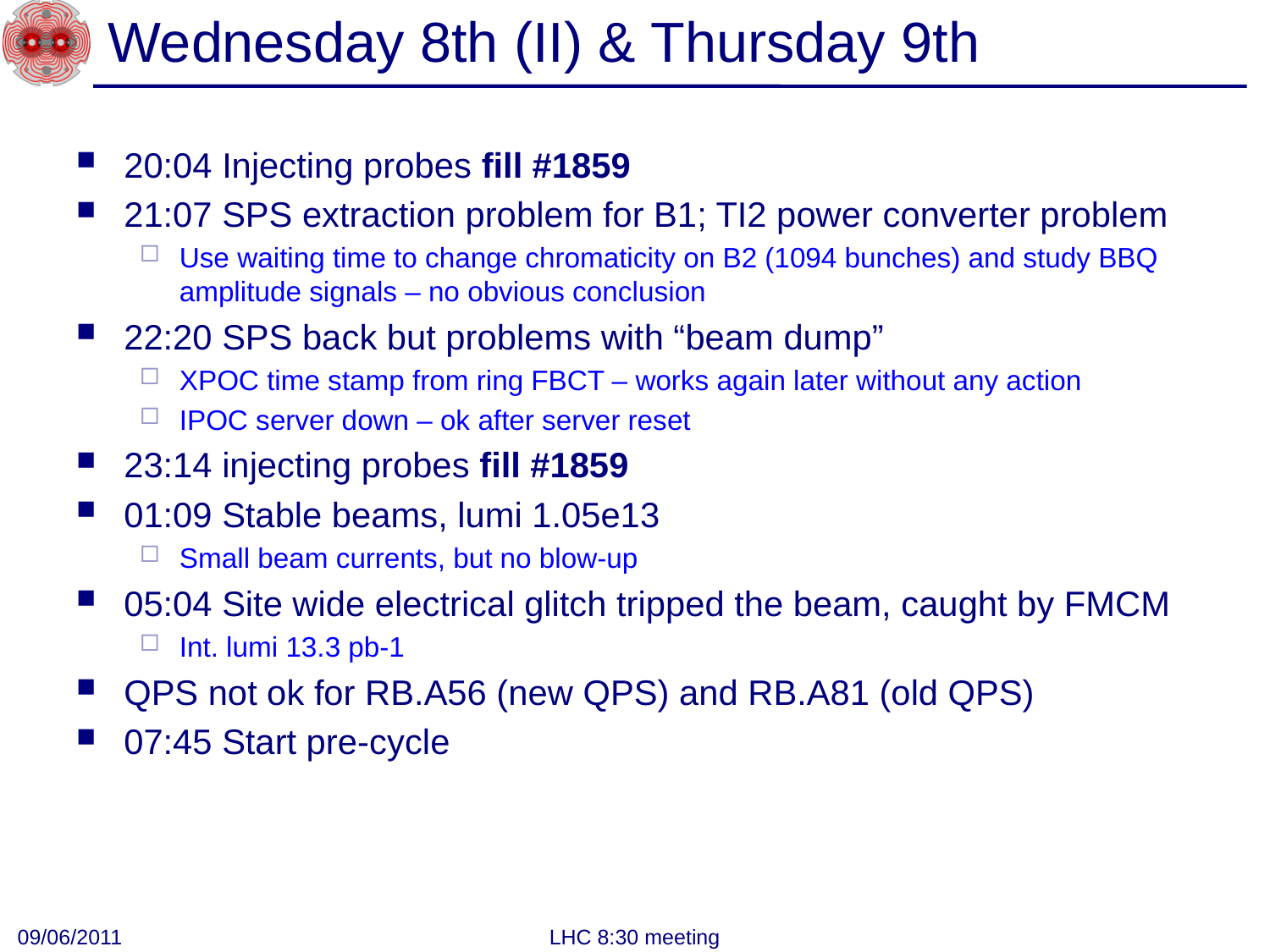

# Wednesday 8th (II) & Thursday 9th
20:04 Injecting probes fill #1859
21:07 SPS extraction problem for B1; TI2 power converter problem
Use waiting time to change chromaticity on B2 (1094 bunches) and study BBQ amplitude signals – no obvious conclusion
22:20 SPS back but problems with “beam dump”
XPOC time stamp from ring FBCT – works again later without any action
IPOC server down – ok after server reset
23:14 injecting probes fill #1859
01:09 Stable beams, lumi 1.05e13
Small beam currents, but no blow-up
05:04 Site wide electrical glitch tripped the beam, caught by FMCM
Int. lumi 13.3 pb-1
QPS not ok for RB.A56 (new QPS) and RB.A81 (old QPS)
07:45 Start pre-cycle
09/06/2011
LHC 8:30 meeting